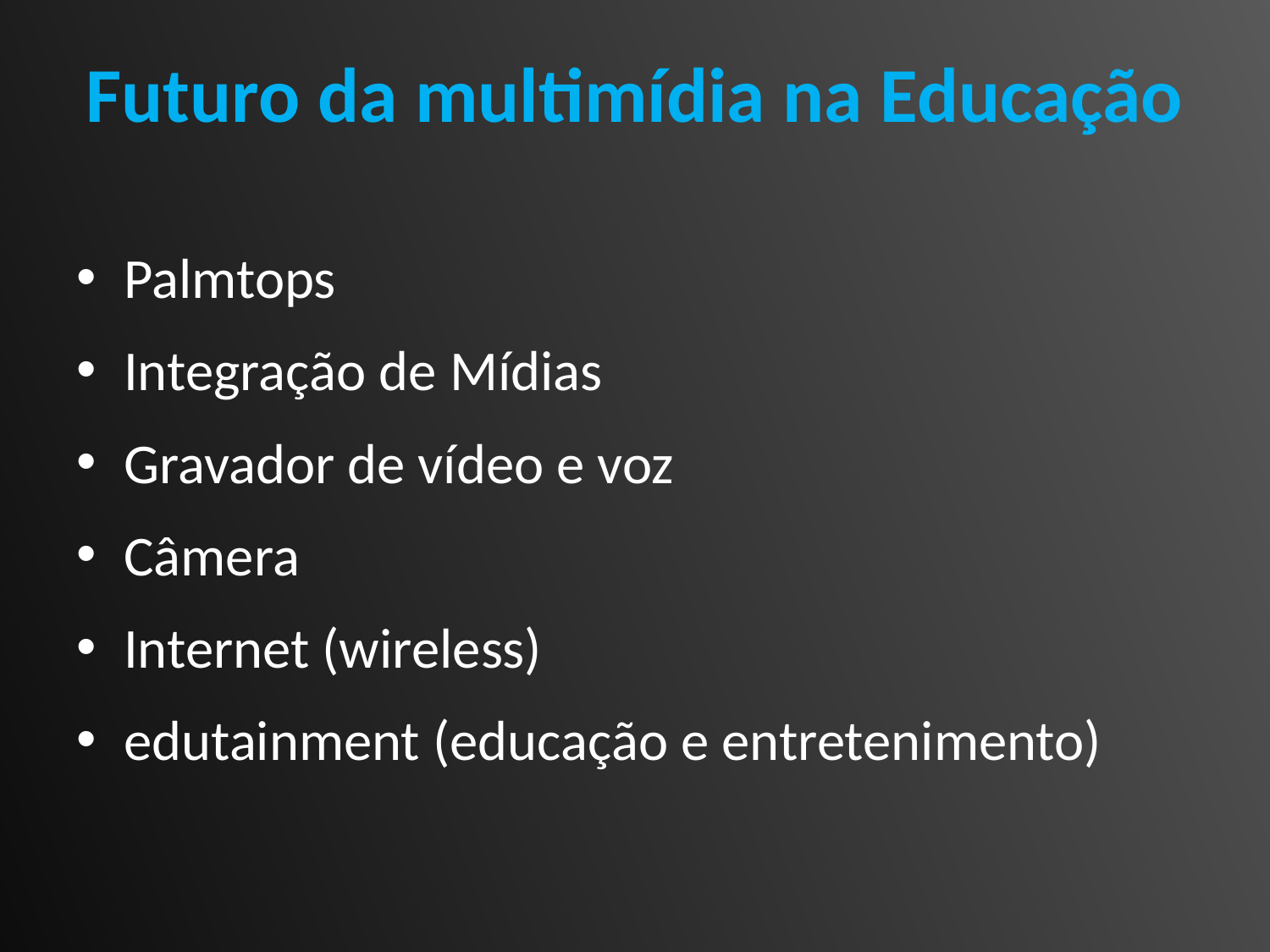

# Futuro da multimídia na Educação
Palmtops
Integração de Mídias
Gravador de vídeo e voz
Câmera
Internet (wireless)
edutainment (educação e entretenimento)